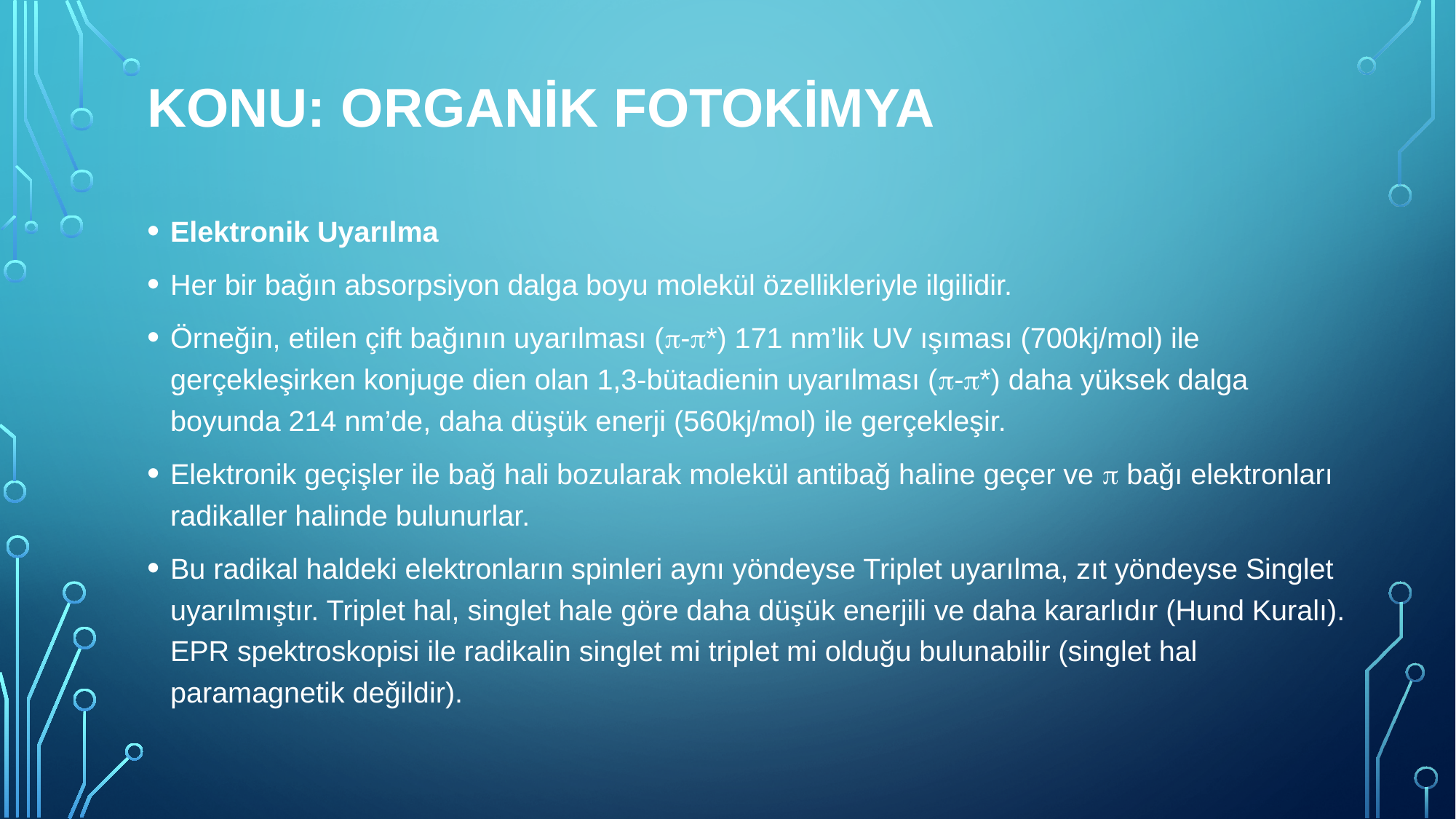

# Konu: ORGANİK FOTOKİMYA
Elektronik Uyarılma
Her bir bağın absorpsiyon dalga boyu molekül özellikleriyle ilgilidir.
Örneğin, etilen çift bağının uyarılması (π-π*) 171 nm’lik UV ışıması (700kj/mol) ile gerçekleşirken konjuge dien olan 1,3-bütadienin uyarılması (π-π*) daha yüksek dalga boyunda 214 nm’de, daha düşük enerji (560kj/mol) ile gerçekleşir.
Elektronik geçişler ile bağ hali bozularak molekül antibağ haline geçer ve π bağı elektronları radikaller halinde bulunurlar.
Bu radikal haldeki elektronların spinleri aynı yöndeyse Triplet uyarılma, zıt yöndeyse Singlet uyarılmıştır. Triplet hal, singlet hale göre daha düşük enerjili ve daha kararlıdır (Hund Kuralı). EPR spektroskopisi ile radikalin singlet mi triplet mi olduğu bulunabilir (singlet hal paramagnetik değildir).